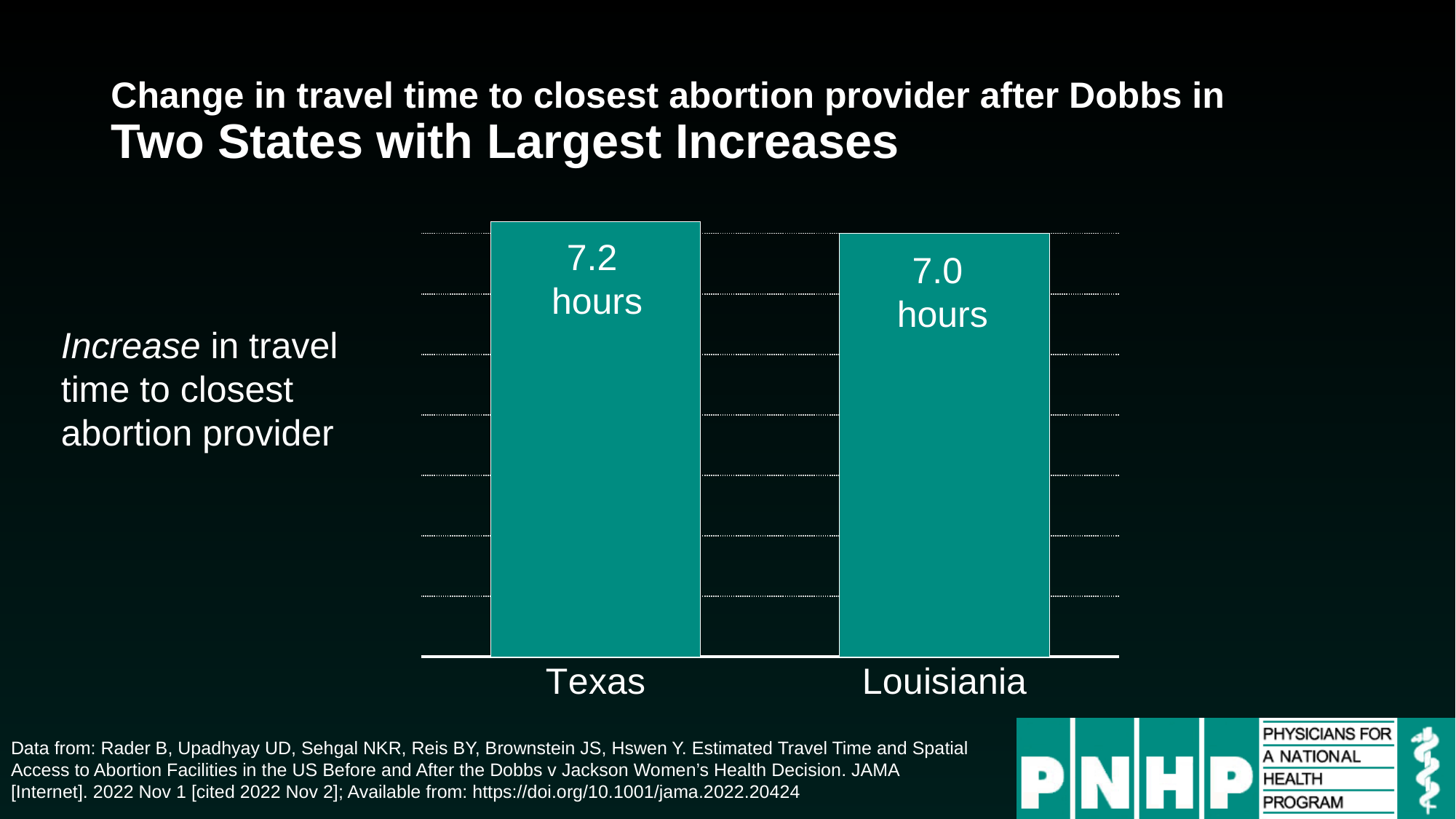

# Change in travel time to closest abortion provider after Dobbs in Two States with Largest Increases

### Chart

| Category | Series 1 |
|---|---|
| Texas | 7.2 |
| Louisiania | 7.0 |
7.2
hours
7.0
hours
Increase in travel time to closest abortion provider
Data from: Rader B, Upadhyay UD, Sehgal NKR, Reis BY, Brownstein JS, Hswen Y. Estimated Travel Time and Spatial Access to Abortion Facilities in the US Before and After the Dobbs v Jackson Women’s Health Decision. JAMA [Internet]. 2022 Nov 1 [cited 2022 Nov 2]; Available from: https://doi.org/10.1001/jama.2022.20424